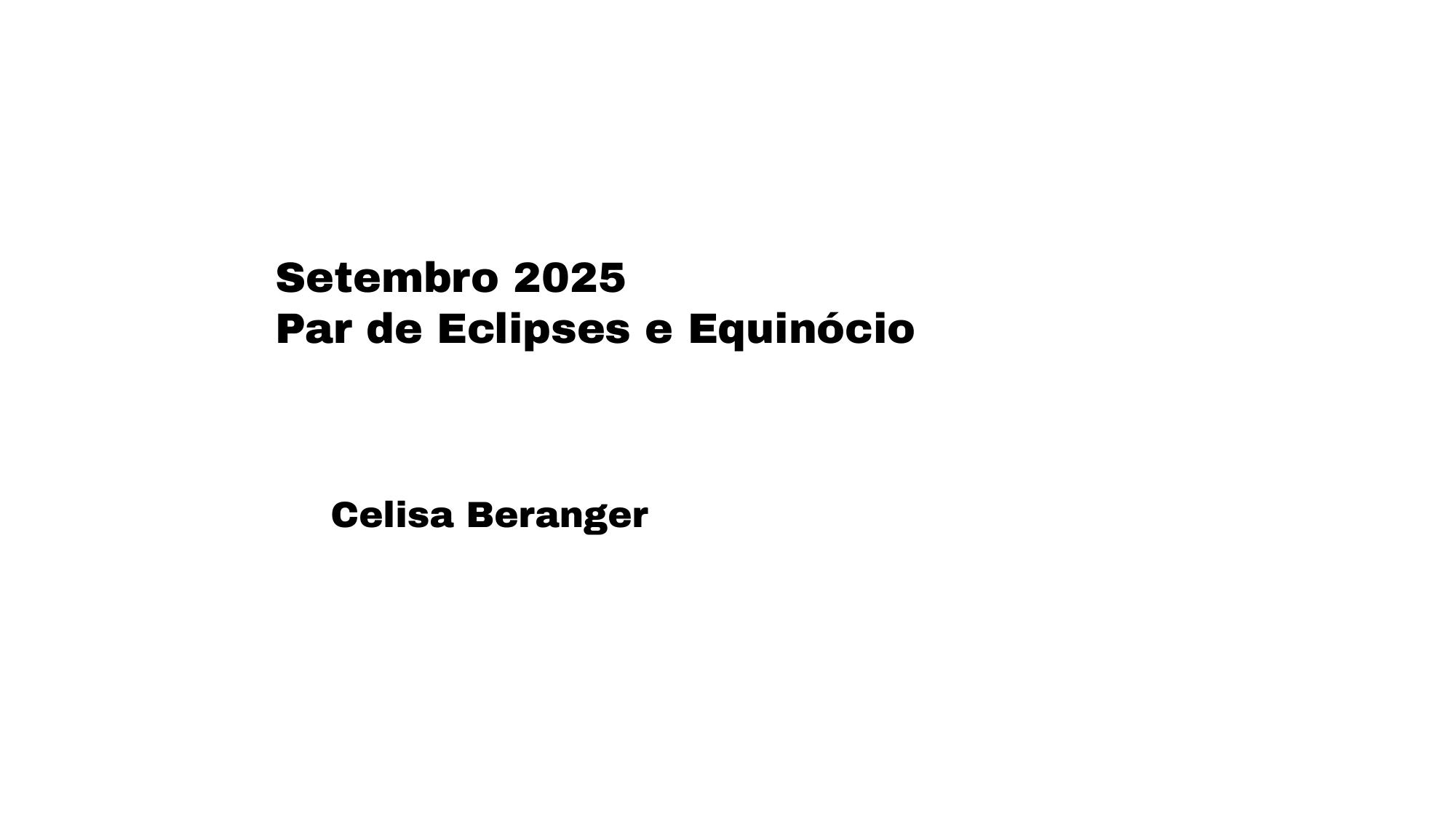

Setembro 2025
Par de Eclipses e Equinócio
Celisa Beranger